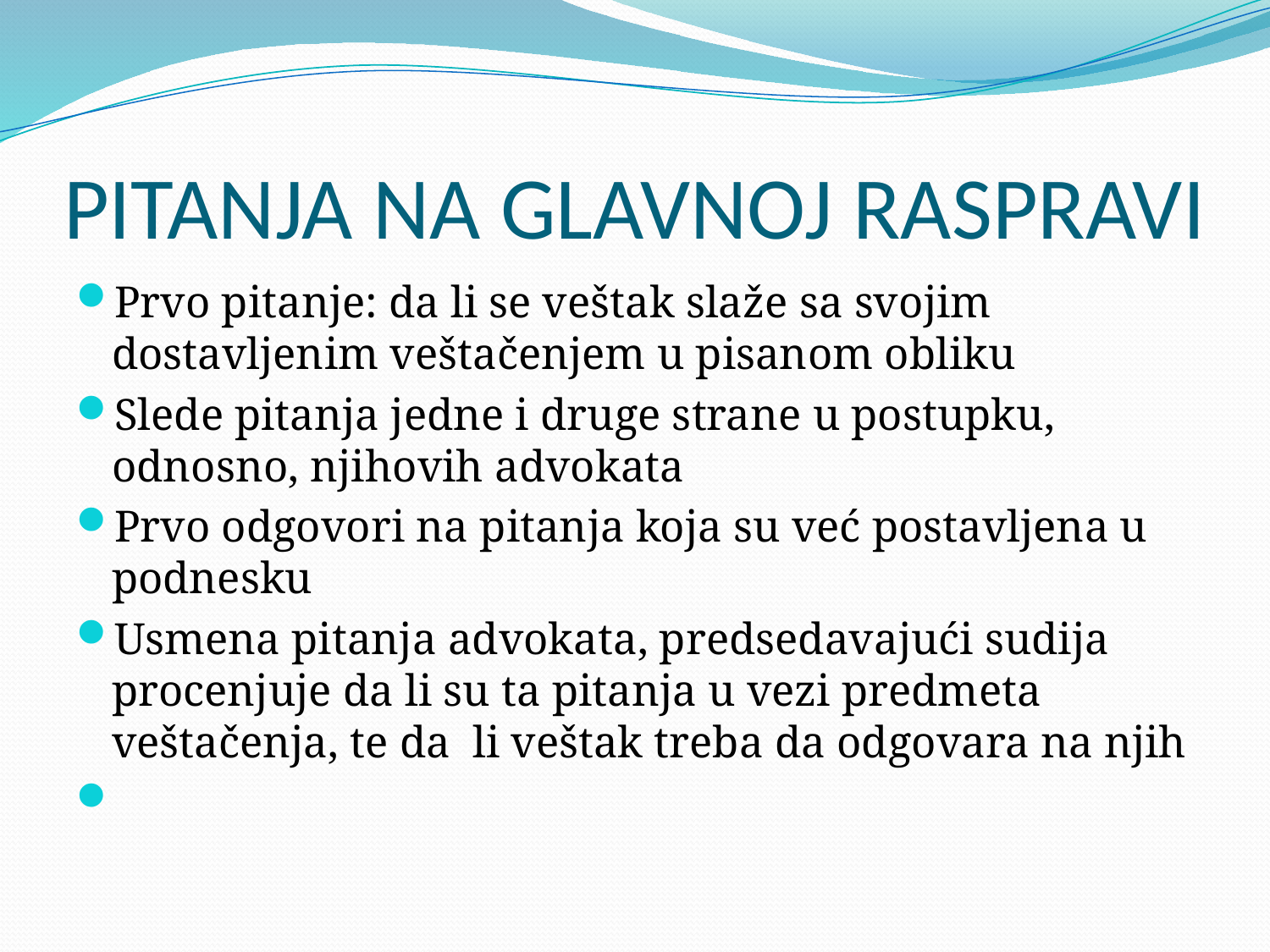

# PITANJA NA GLAVNOJ RASPRAVI
Prvo pitanje: da li se veštak slaže sa svojim dostavljenim veštačenjem u pisanom obliku
Slede pitanja jedne i druge strane u postupku, odnosno, njihovih advokata
Prvo odgovori na pitanja koja su već postavljena u podnesku
Usmena pitanja advokata, predsedavajući sudija procenjuje da li su ta pitanja u vezi predmeta veštačenja, te da  li veštak treba da odgovara na njih